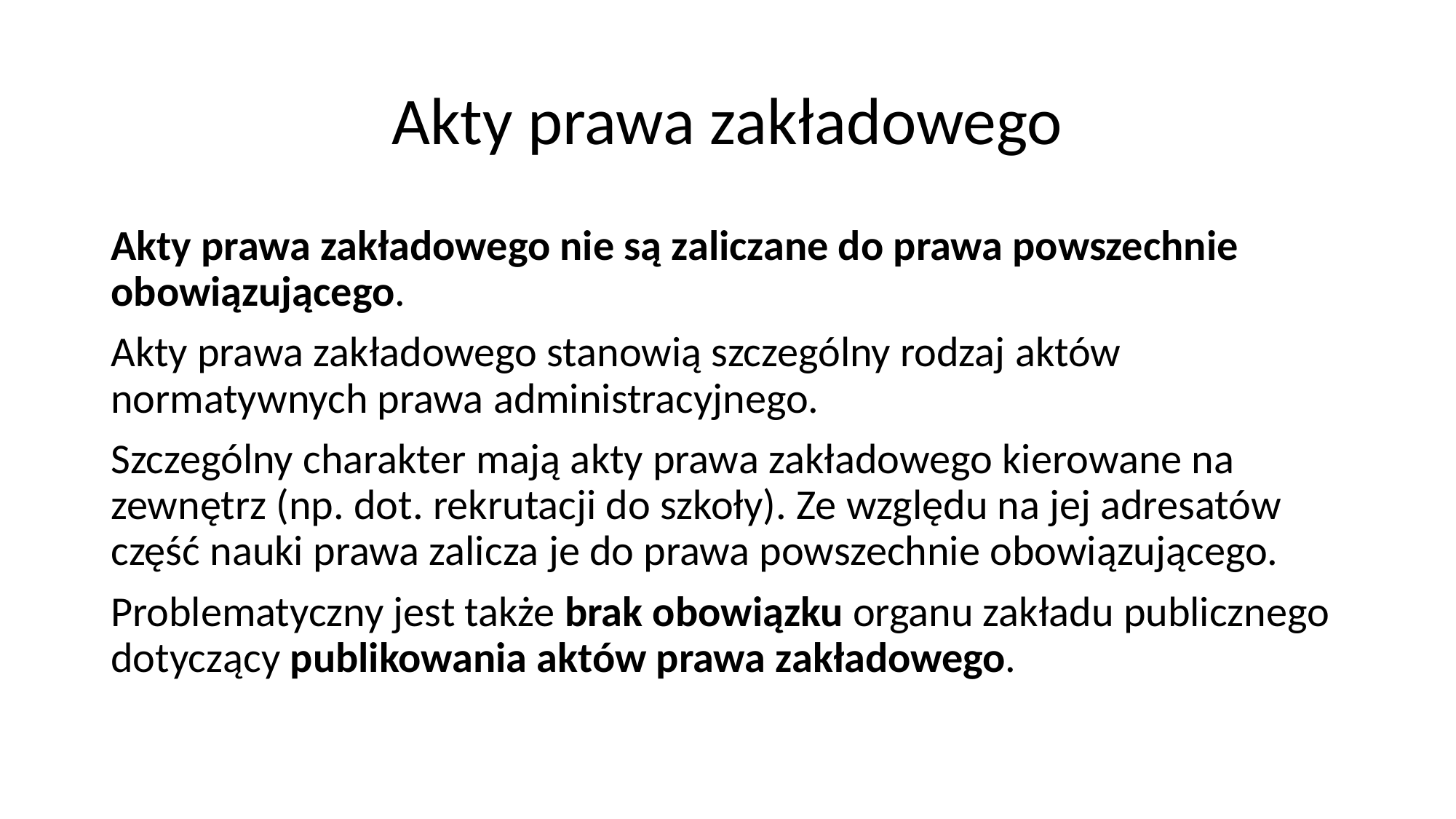

# Akty prawa zakładowego
Akty prawa zakładowego nie są zaliczane do prawa powszechnie obowiązującego.
Akty prawa zakładowego stanowią szczególny rodzaj aktów normatywnych prawa administracyjnego.
Szczególny charakter mają akty prawa zakładowego kierowane na zewnętrz (np. dot. rekrutacji do szkoły). Ze względu na jej adresatów część nauki prawa zalicza je do prawa powszechnie obowiązującego.
Problematyczny jest także brak obowiązku organu zakładu publicznego dotyczący publikowania aktów prawa zakładowego.